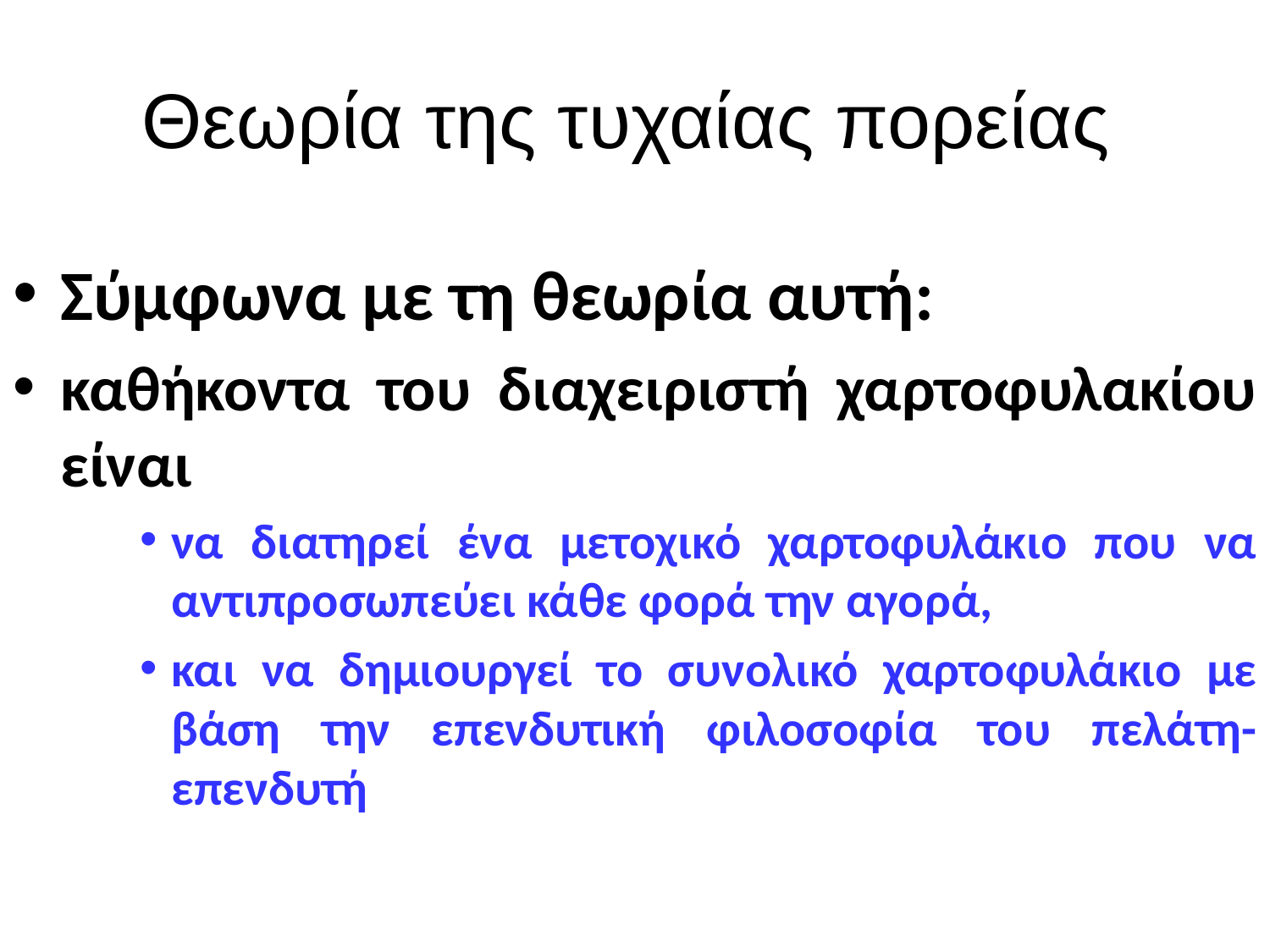

# Θεωρία της τυχαίας πορείας
Σύμφωνα με τη θεωρία αυτή:
καθήκοντα του διαχειριστή χαρτοφυλακίου είναι
να διατηρεί ένα μετοχικό χαρτοφυλάκιο που να αντιπροσωπεύει κάθε φορά την αγορά,
και να δημιουργεί το συνολικό χαρτοφυλάκιο με βάση την επενδυτική φιλοσοφία του πελάτη-επενδυτή